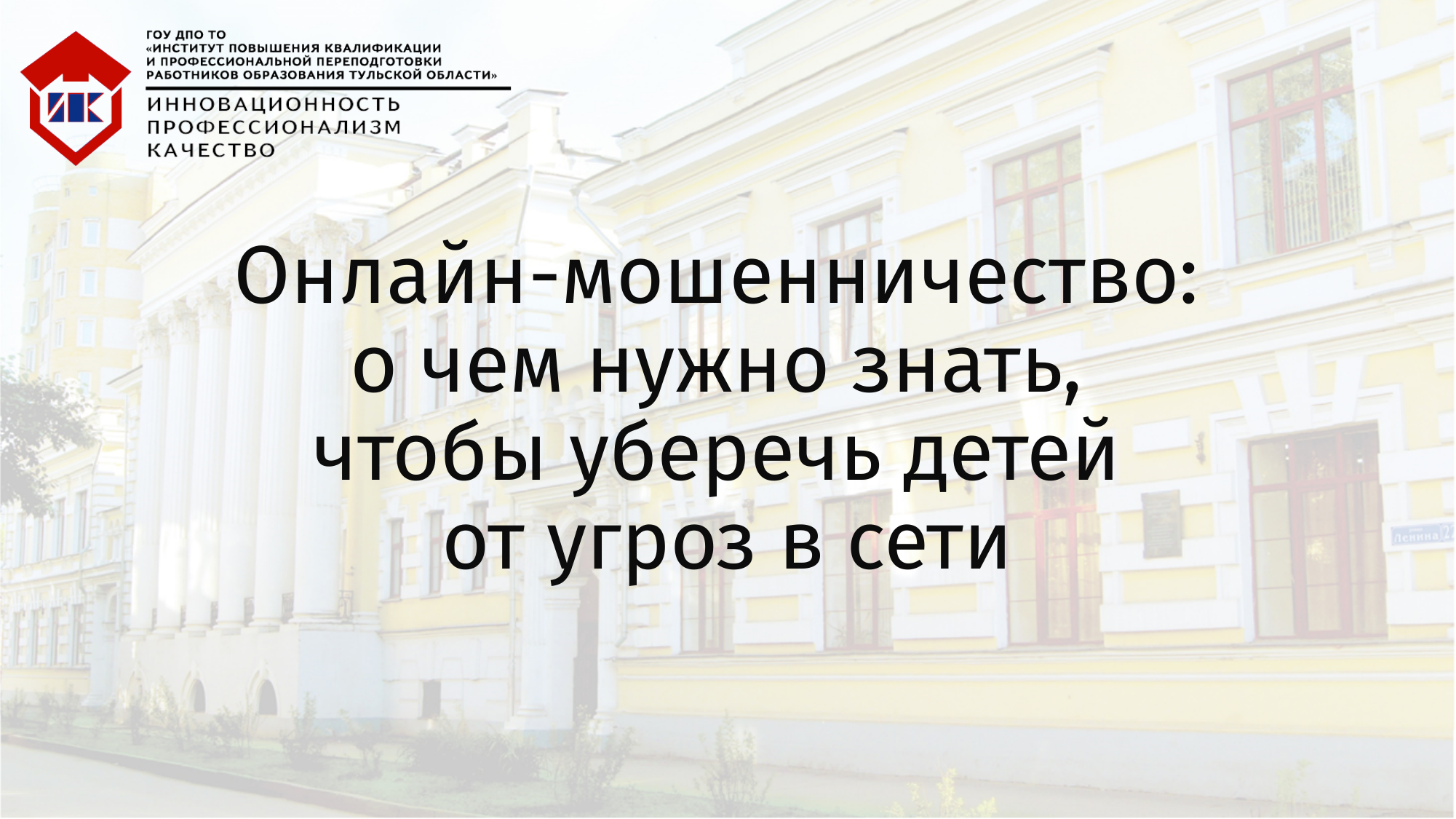

# Онлайн-мошенничество: о чем нужно знать, чтобы уберечь детей от угроз в сети